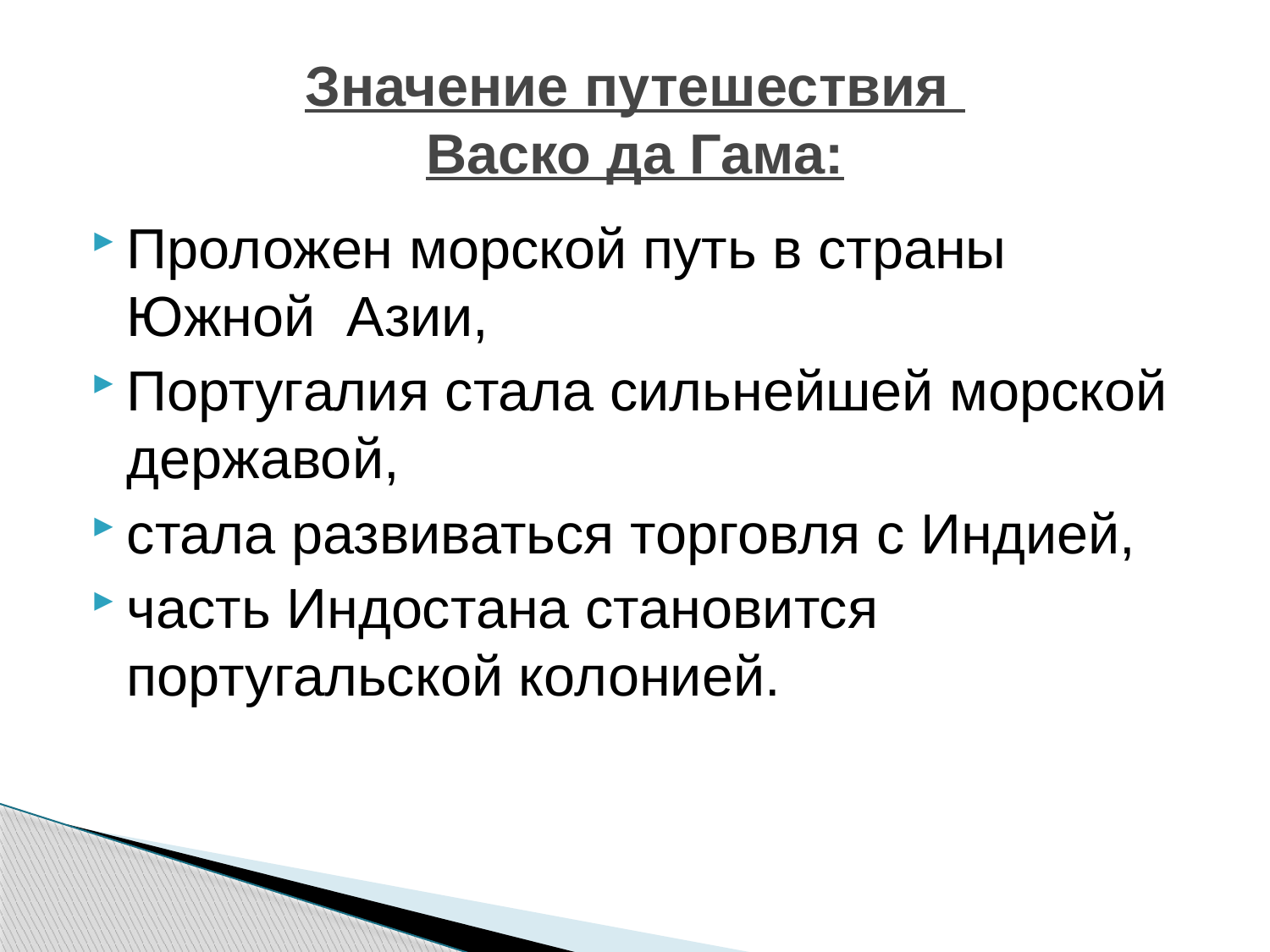

# Значение путешествия Васко да Гама:
Проложен морской путь в страны Южной  Азии,
Португалия стала сильнейшей морской державой,
стала развиваться торговля с Индией,
часть Индостана становится португальской колонией.